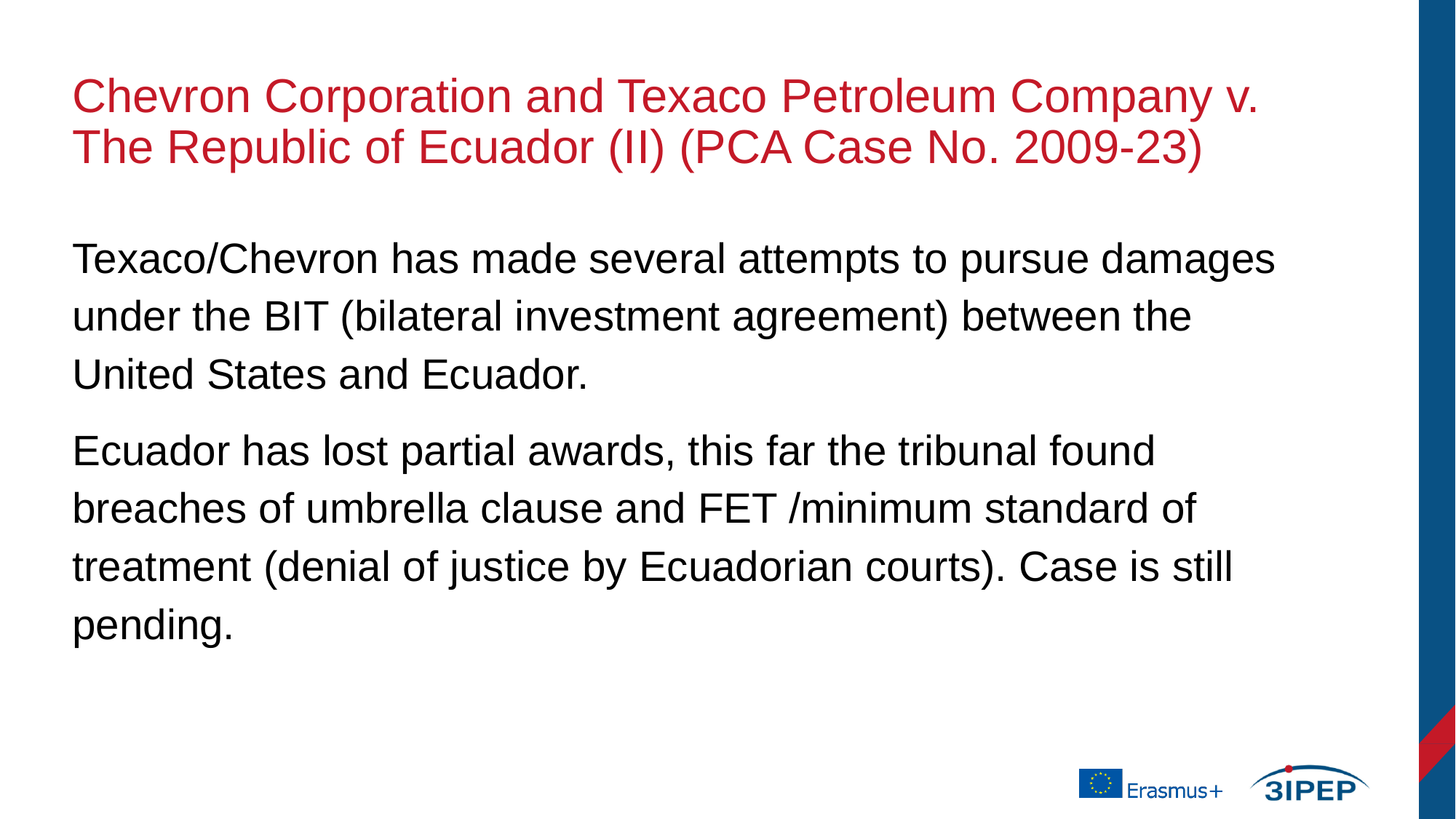

# Chevron Corporation and Texaco Petroleum Company v. The Republic of Ecuador (II) (PCA Case No. 2009-23)
Texaco/Chevron has made several attempts to pursue damages under the BIT (bilateral investment agreement) between the United States and Ecuador.
Ecuador has lost partial awards, this far the tribunal found breaches of umbrella clause and FET /minimum standard of treatment (denial of justice by Ecuadorian courts). Case is still pending.